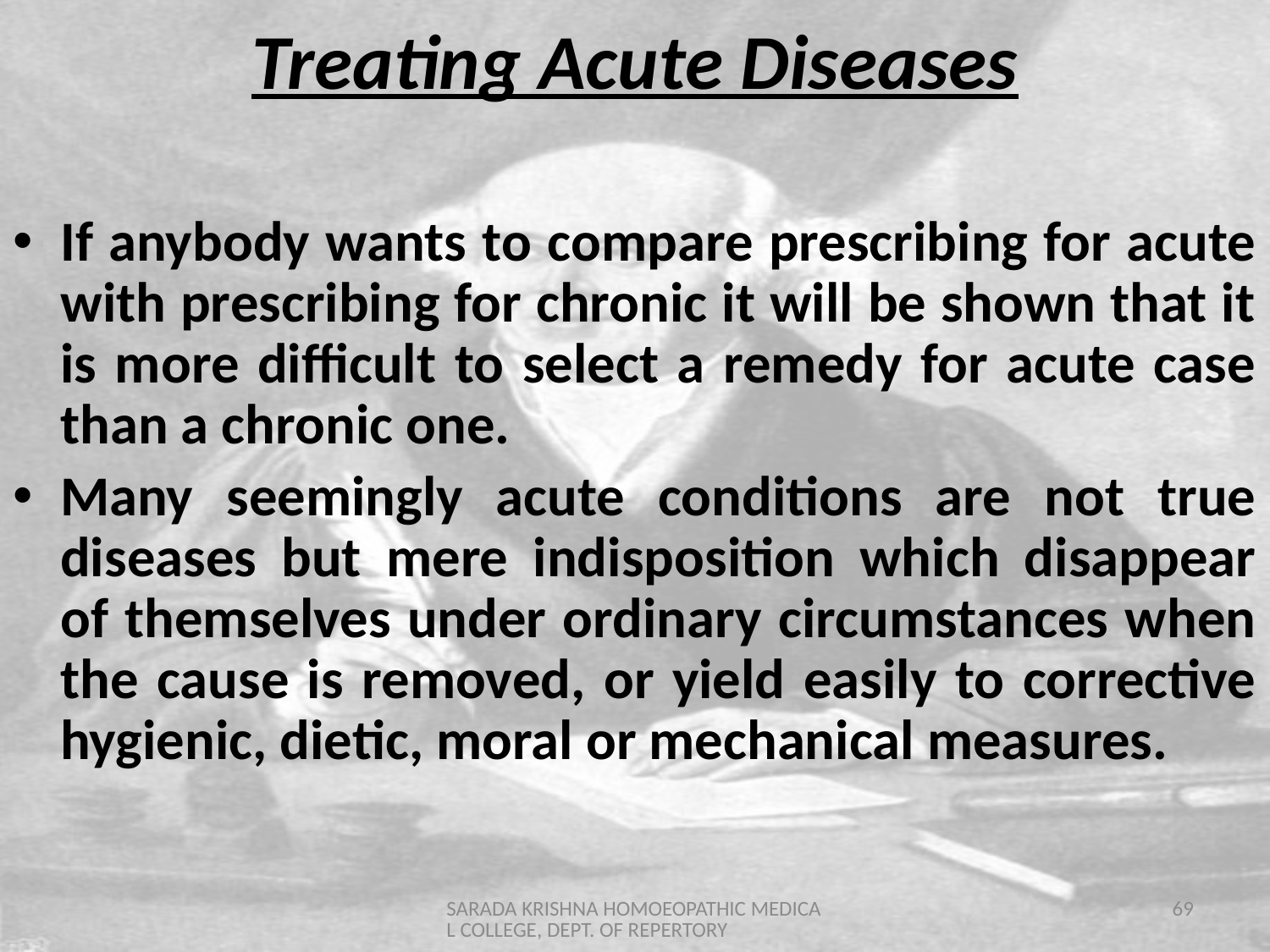

# Treating Acute Diseases

If anybody wants to compare prescribing for acute with prescribing for chronic it will be shown that it is more difficult to select a remedy for acute case than a chronic one.
Many seemingly acute conditions are not true diseases but mere indisposition which disappear of themselves under ordinary circumstances when the cause is removed, or yield easily to corrective hygienic, dietic, moral or mechanical measures.
SARADA KRISHNA HOMOEOPATHIC MEDICAL COLLEGE, DEPT. OF REPERTORY
69